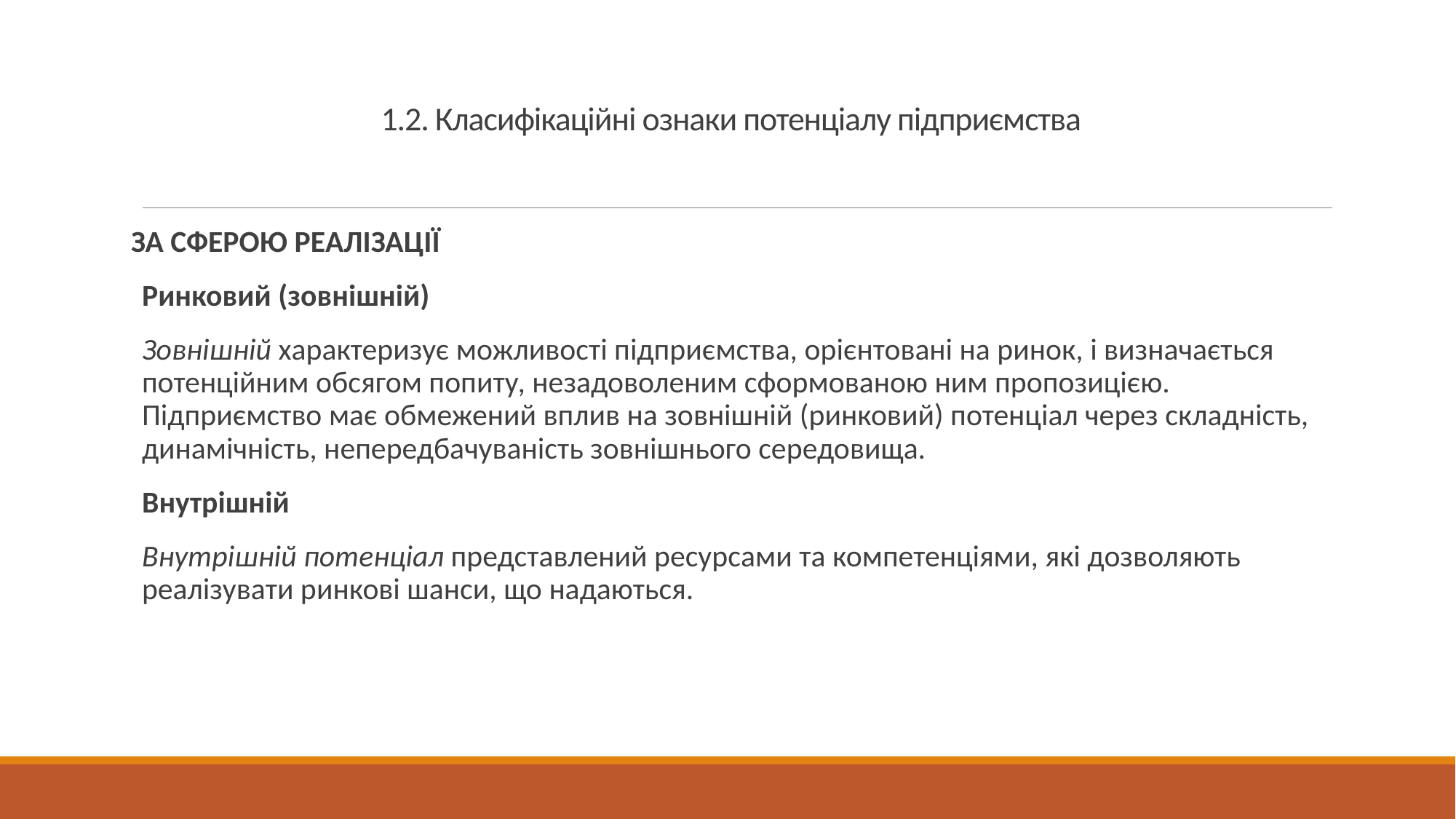

# 1.2. Класифікаційні ознаки потенціалу підприємства
ЗА СФЕРОЮ РЕАЛІЗАЦІЇ
Ринковий (зовнішній)
Зовнішній характеризує можливості підприємства, орієнтовані на ринок, і визначається потенційним обсягом попиту, незадоволеним сформованою ним пропозицією. Підприємство має обмежений вплив на зовнішній (ринковий) потенціал через складність, динамічність, непередбачуваність зовнішнього середовища.
Внутрішній
Внутрішній потенціал представлений ресурсами та компетенціями, які дозволяють реалізувати ринкові шанси, що надаються.